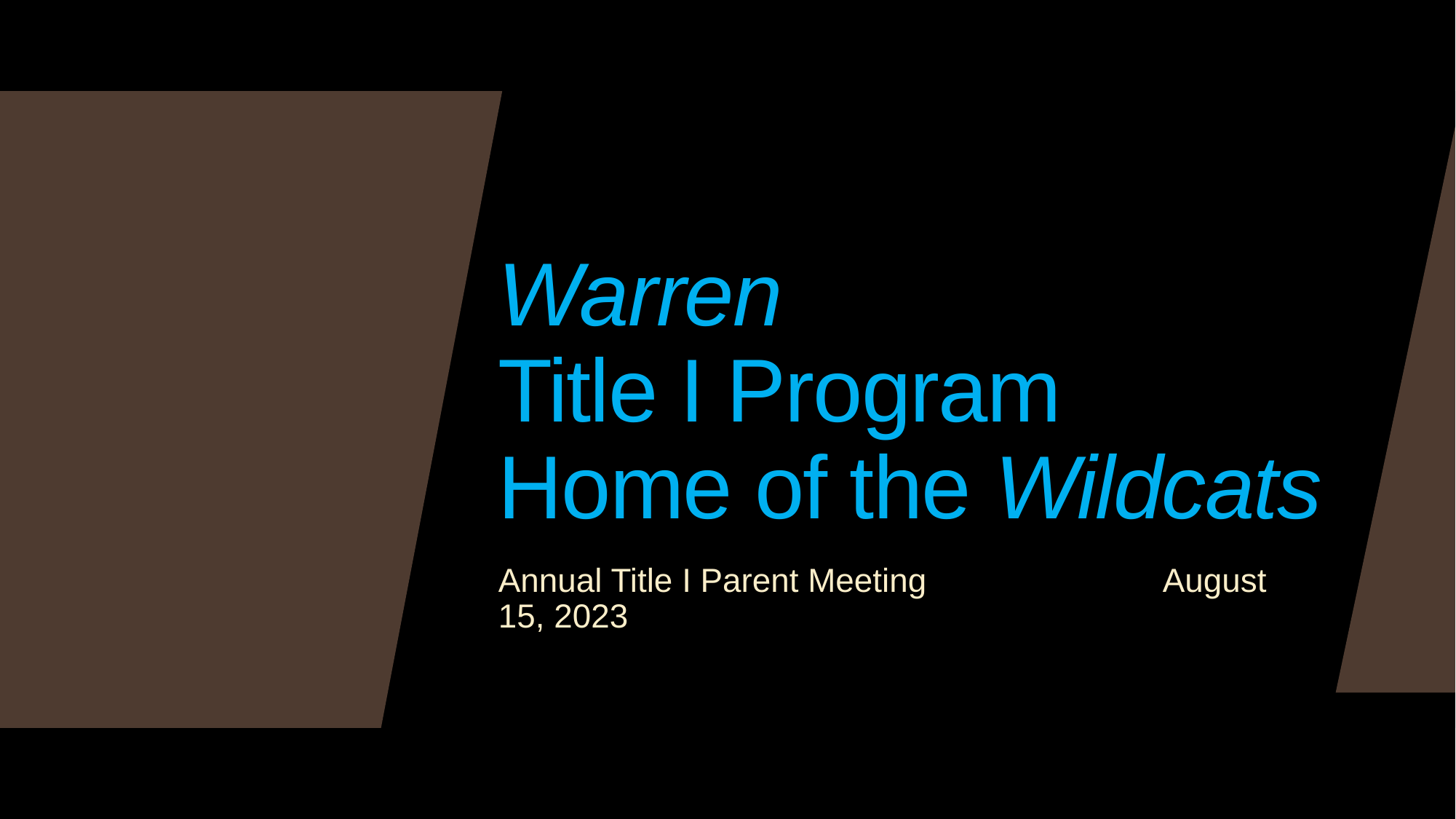

# Warren Title I Program Home of the Wildcats
Annual Title I Parent Meeting 	             August 15, 2023